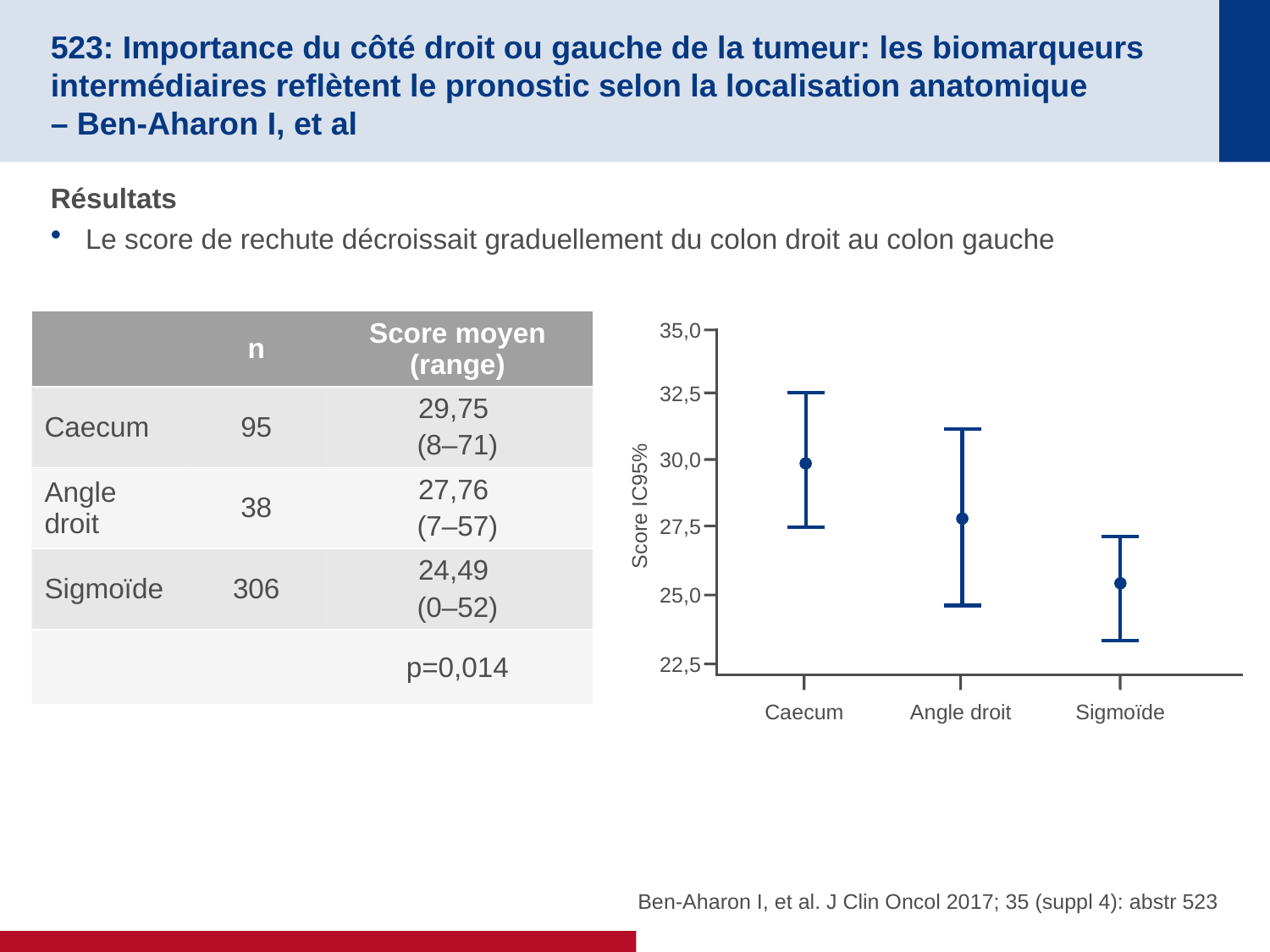

# 523: Importance du côté droit ou gauche de la tumeur: les biomarqueurs intermédiaires reflètent le pronostic selon la localisation anatomique – Ben-Aharon I, et al
Résultats
Le score de rechute décroissait graduellement du colon droit au colon gauche
35,0
|  | n | Score moyen (range) |
| --- | --- | --- |
| Caecum | 95 | 29,75 (8–71) |
| Angle droit | 38 | 27,76 (7–57) |
| Sigmoïde | 306 | 24,49 (0–52) |
|  |  | p=0,014 |

32,5

Caecum

30,0

Score IC95%
27,5

25,0

22,5

Angle droit

Sigmoïde
Ben-Aharon I, et al. J Clin Oncol 2017; 35 (suppl 4): abstr 523